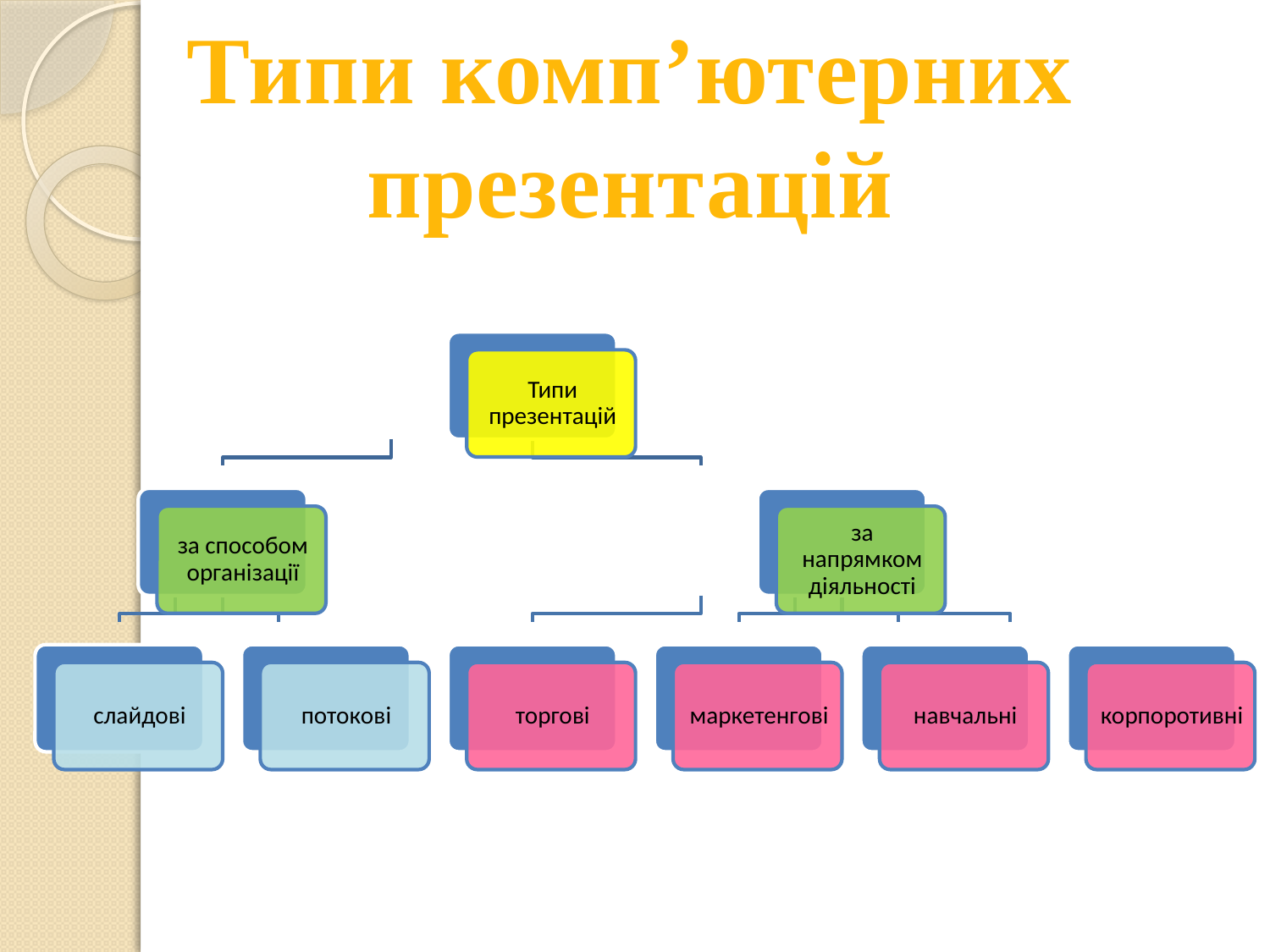

Типи комп’ютерних презентацій
Типи презентацій
за способом організації
слайдові
потокові
за напрямком діяльності
торгові
маркетенгові
навчальні
корпоротивні